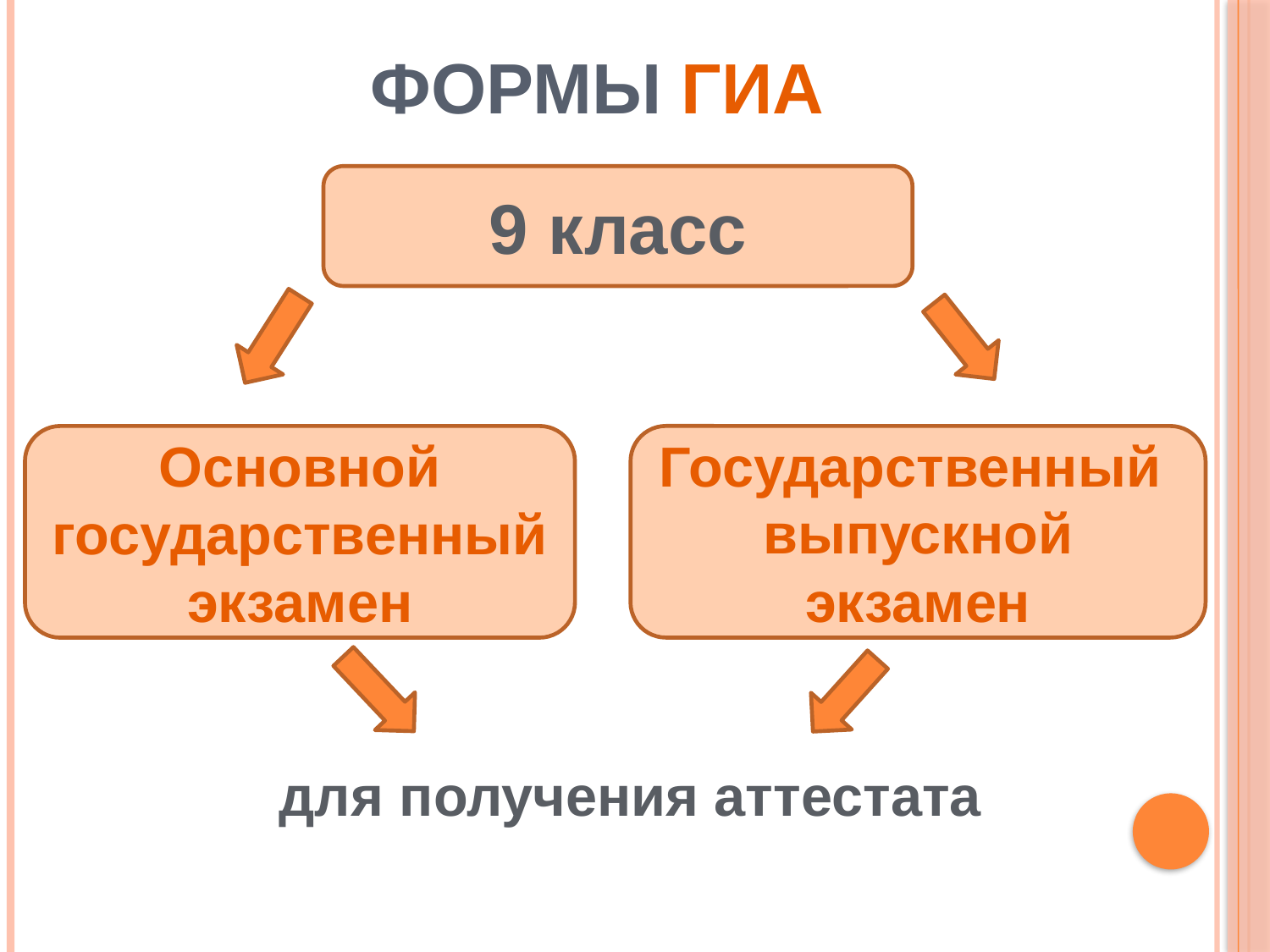

# Формы ГИА
9 класс

Основной государственный экзамен
Государственный
выпускной
экзамен

для получения аттестата